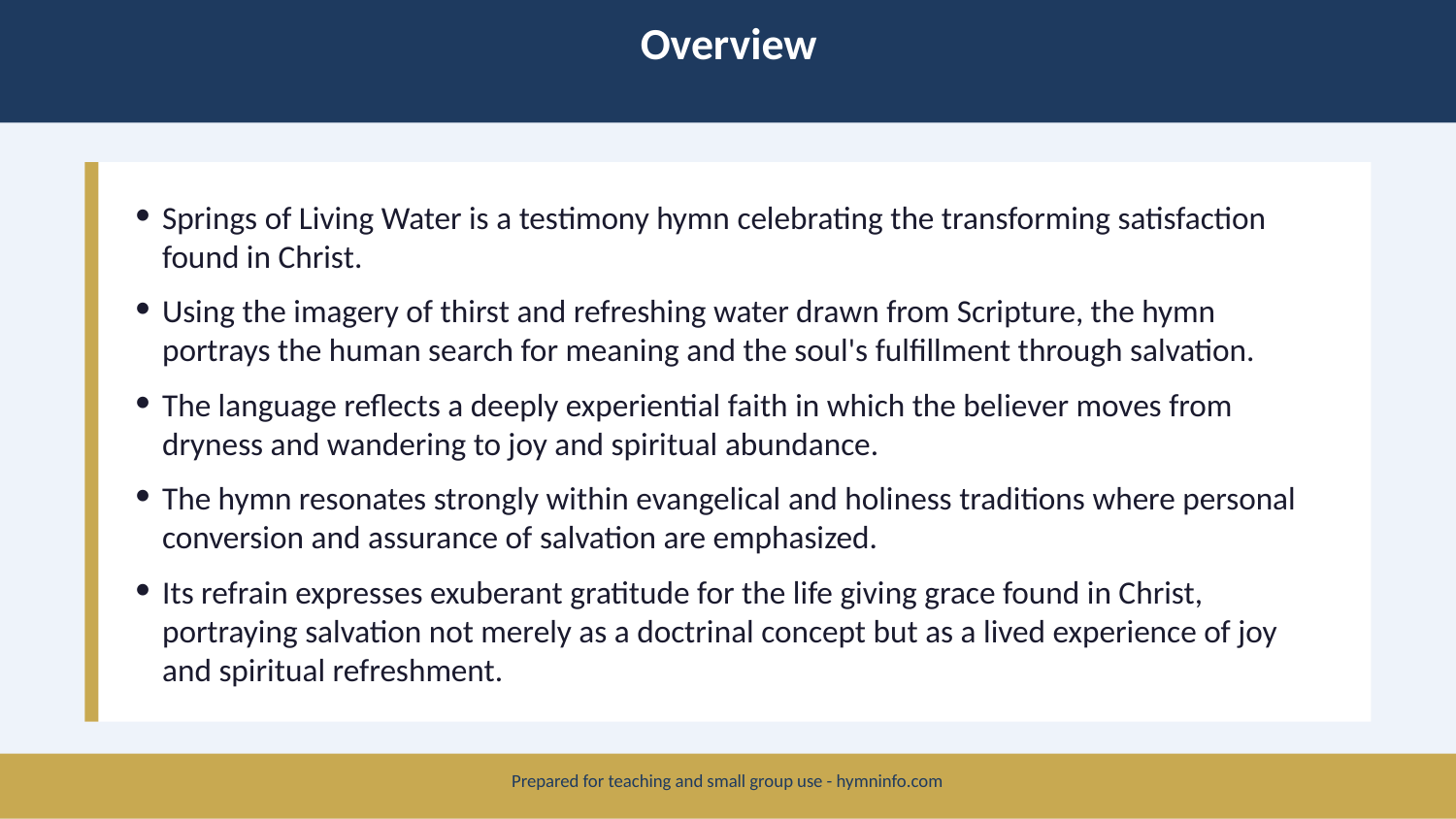

Overview

Springs of Living Water is a testimony hymn celebrating the transforming satisfaction found in Christ.
Using the imagery of thirst and refreshing water drawn from Scripture, the hymn portrays the human search for meaning and the soul's fulfillment through salvation.
The language reflects a deeply experiential faith in which the believer moves from dryness and wandering to joy and spiritual abundance.
The hymn resonates strongly within evangelical and holiness traditions where personal conversion and assurance of salvation are emphasized.
Its refrain expresses exuberant gratitude for the life giving grace found in Christ, portraying salvation not merely as a doctrinal concept but as a lived experience of joy and spiritual refreshment.

Prepared for teaching and small group use - hymninfo.com